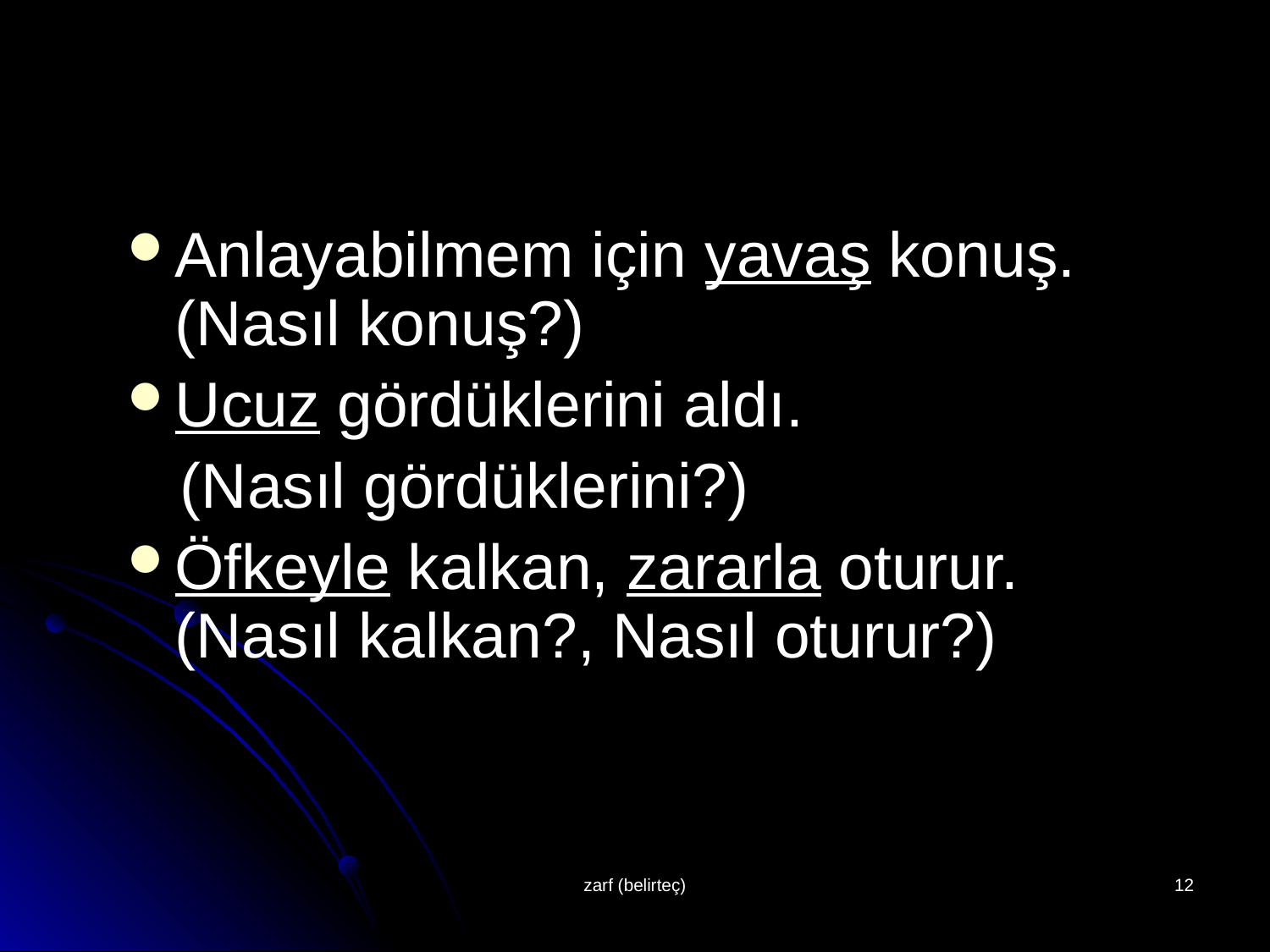

#
Anlayabilmem için yavaş konuş. (Nasıl konuş?)
Ucuz gördüklerini aldı.
   (Nasıl gördüklerini?)
Öfkeyle kalkan, zararla oturur. (Nasıl kalkan?, Nasıl oturur?)
zarf (belirteç)
12